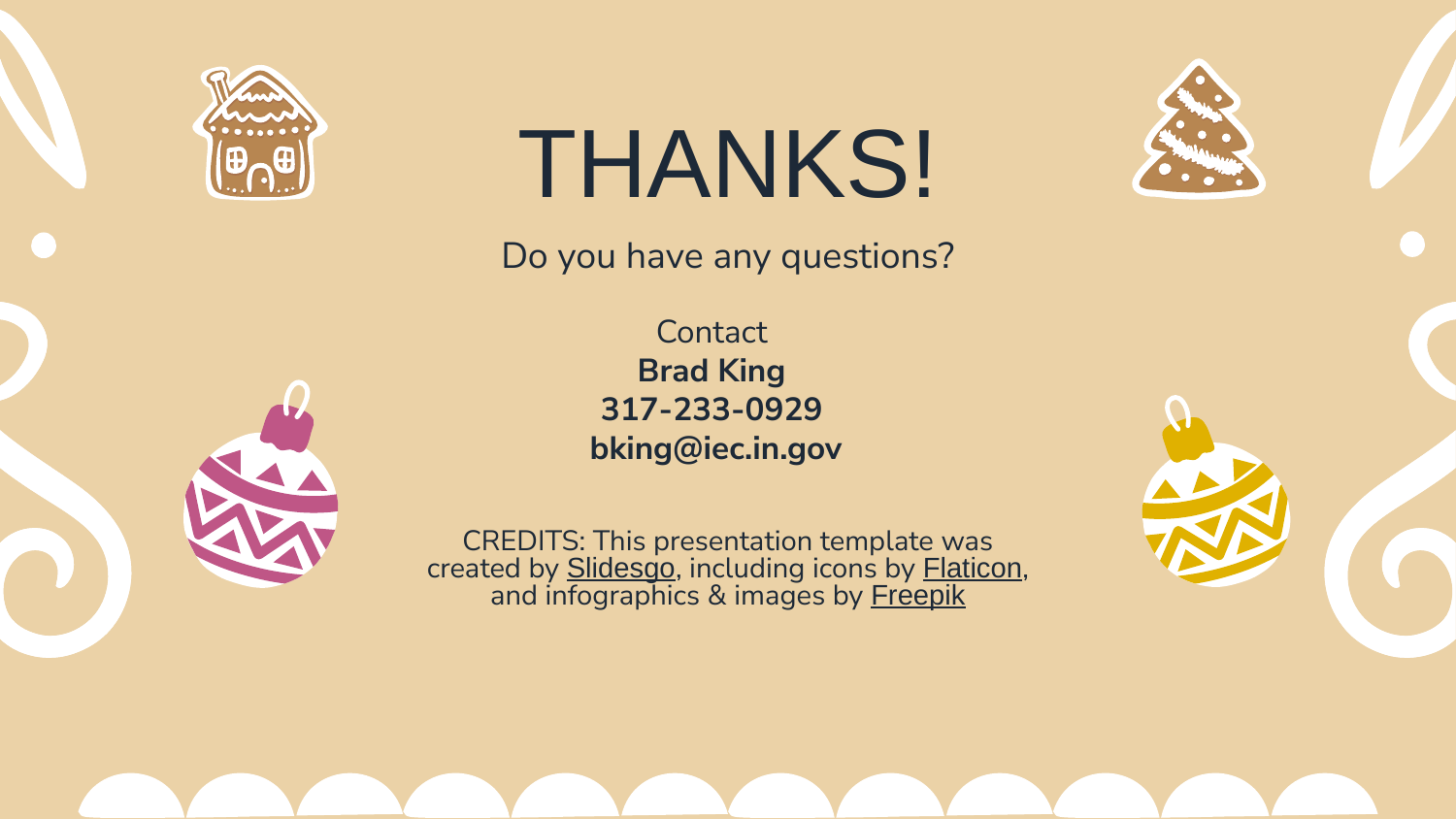

# THANKS!
Do you have any questions?

Contact
Brad King
317-233-0929
bking@iec.in.gov